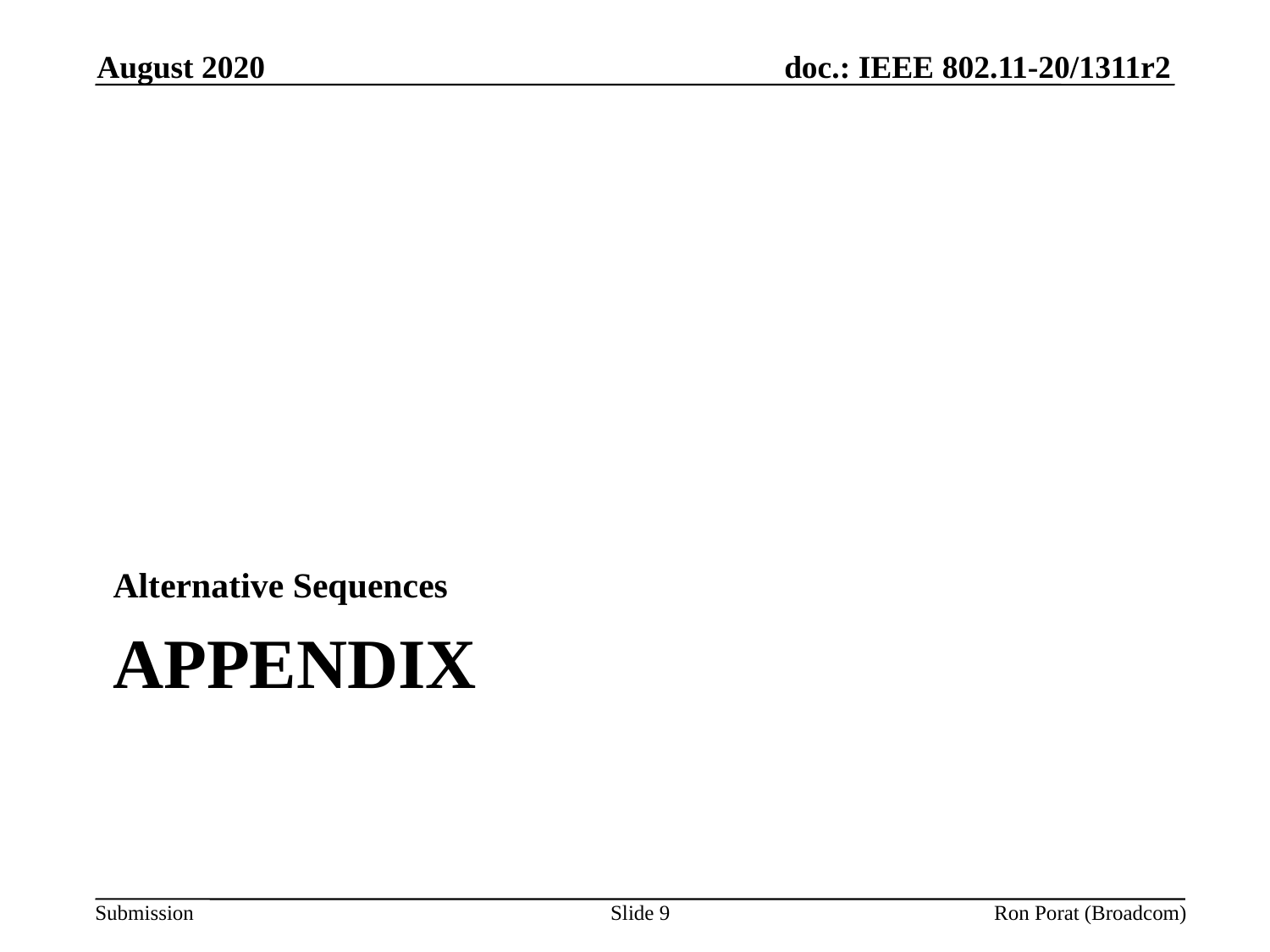

August 2020
Alternative Sequences
# Appendix
Slide 9
Ron Porat (Broadcom)